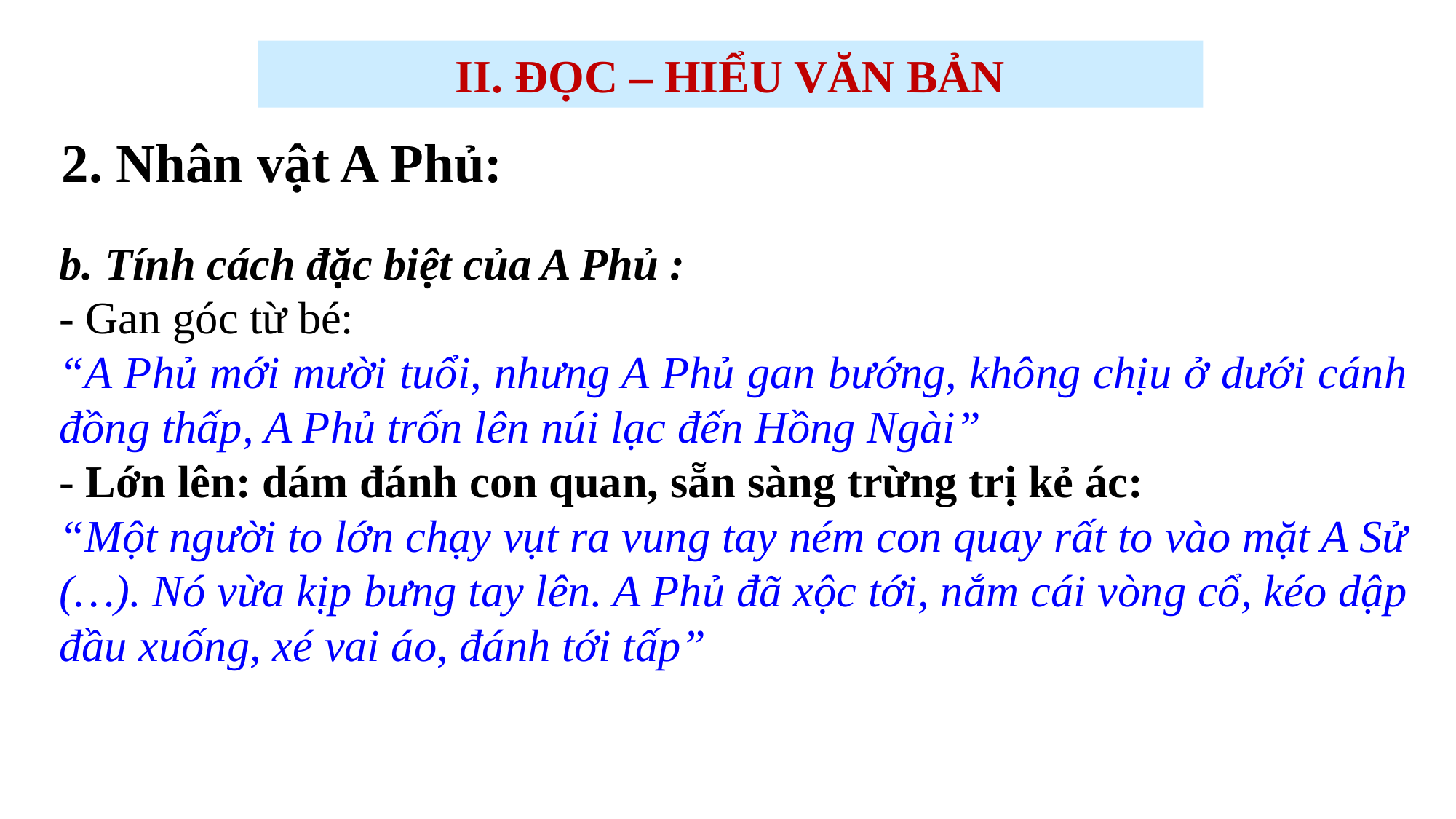

II. ĐỌC – HIỂU VĂN BẢN
2. Nhân vật A Phủ:
b. Tính cách đặc biệt của A Phủ :
- Gan góc từ bé:
“A Phủ mới mười tuổi, nhưng A Phủ gan bướng, không chịu ở dưới cánh đồng thấp, A Phủ trốn lên núi lạc đến Hồng Ngài”
- Lớn lên: dám đánh con quan, sẵn sàng trừng trị kẻ ác:
“Một người to lớn chạy vụt ra vung tay ném con quay rất to vào mặt A Sử (…). Nó vừa kịp bưng tay lên. A Phủ đã xộc tới, nắm cái vòng cổ, kéo dập đầu xuống, xé vai áo, đánh tới tấp”